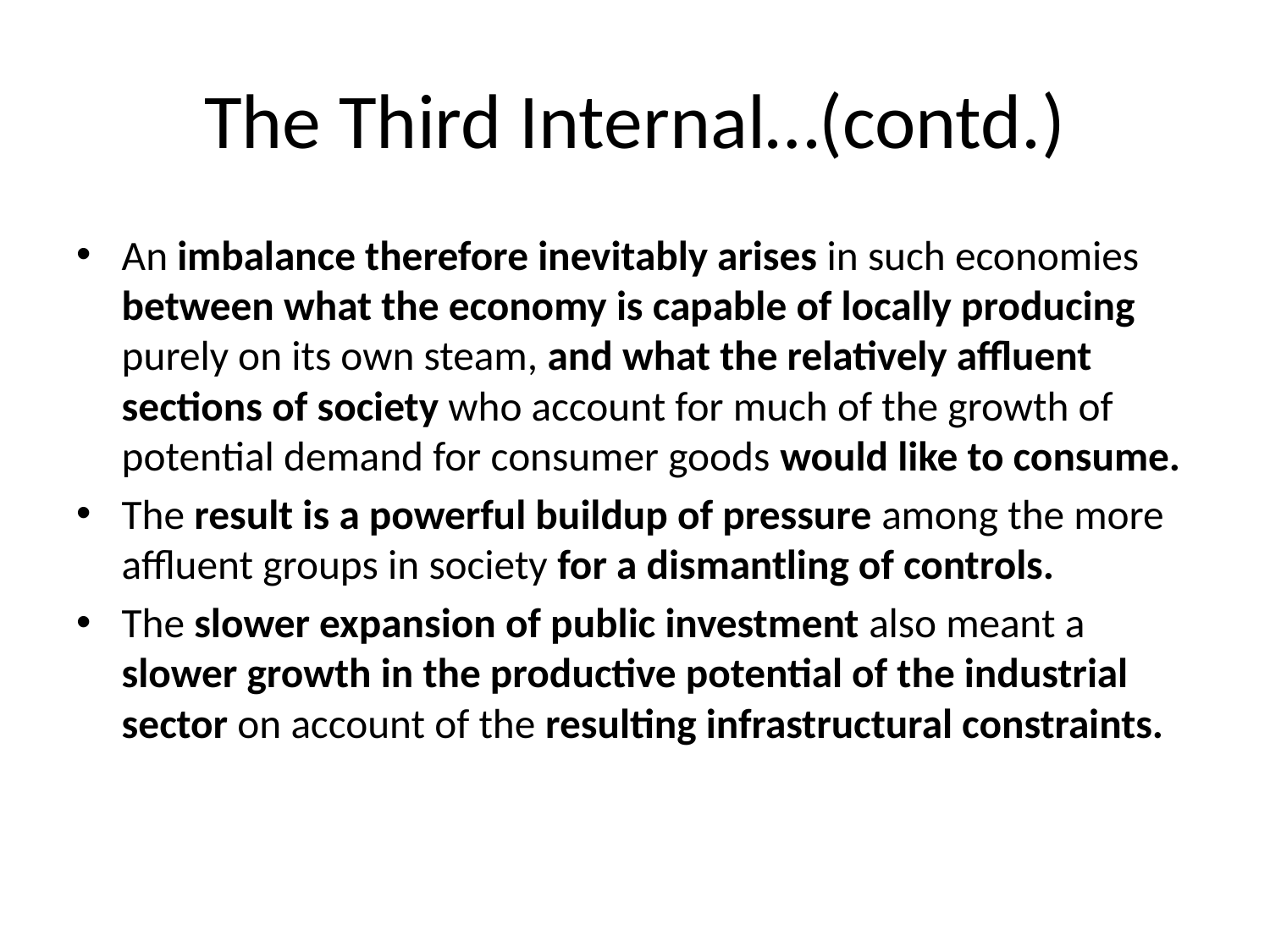

# The Third Internal…(contd.)
An imbalance therefore inevitably arises in such economies between what the economy is capable of locally producing purely on its own steam, and what the relatively affluent sections of society who account for much of the growth of potential demand for consumer goods would like to consume.
The result is a powerful buildup of pressure among the more affluent groups in society for a dismantling of controls.
The slower expansion of public investment also meant a slower growth in the productive potential of the industrial sector on account of the resulting infrastructural constraints.